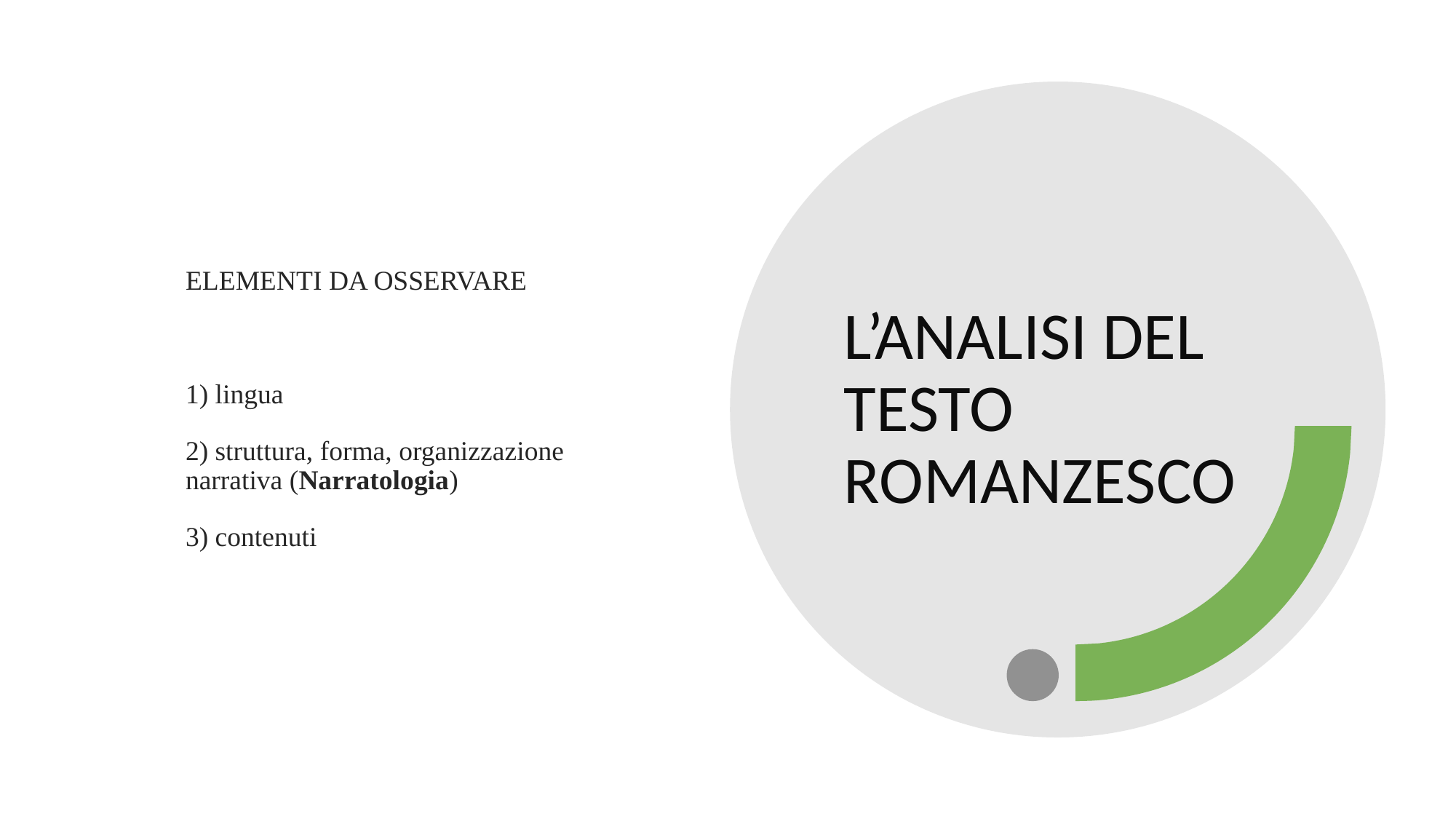

ELEMENTI DA OSSERVARE

1) lingua
2) struttura, forma, organizzazione narrativa (Narratologia)
3) contenuti
# L’ANALISI DEL TESTO ROMANZESCO